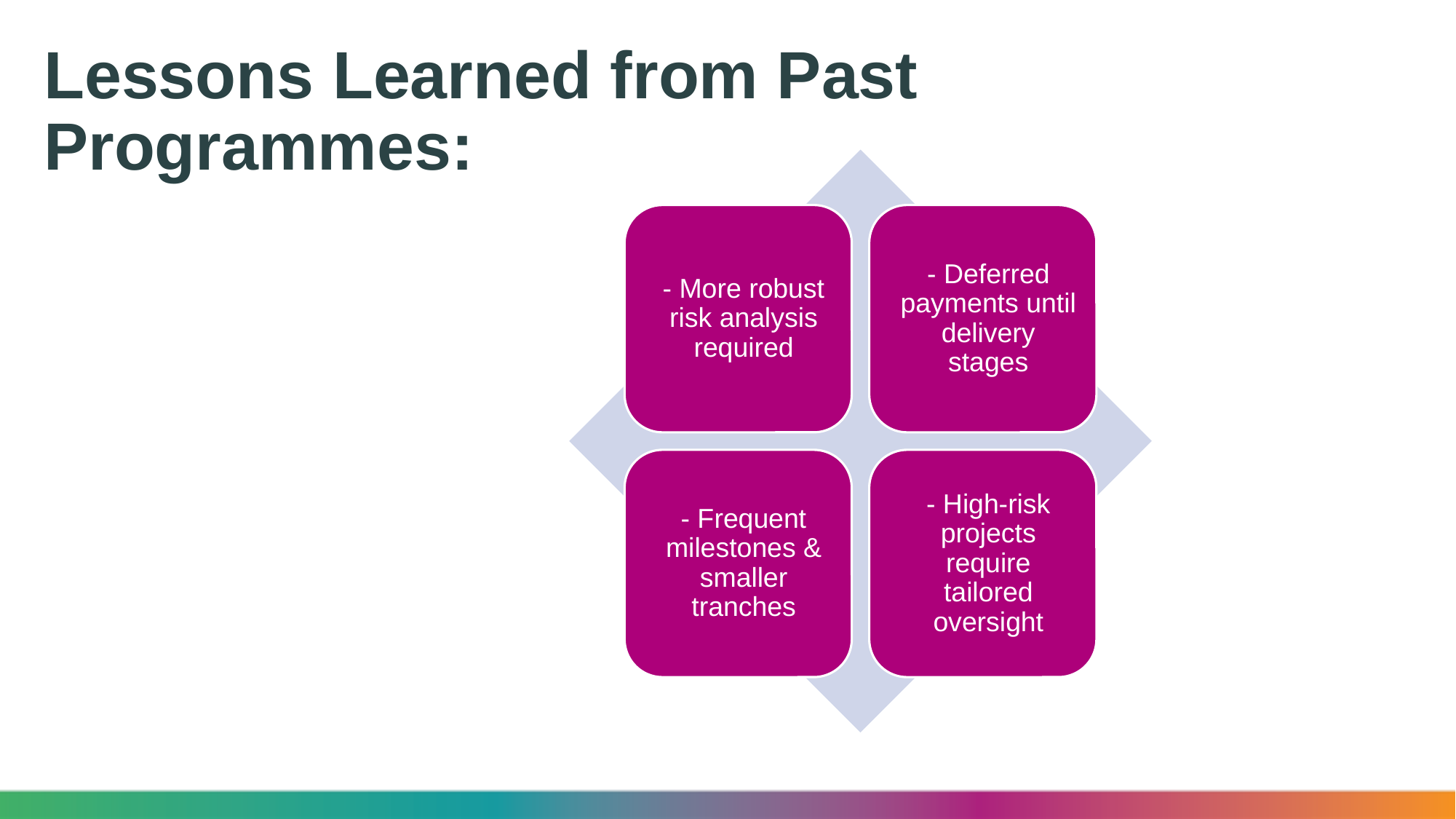

# Lessons Learned from Past Programmes:
- More robust risk analysis required
- Deferred payments until delivery stages
- Frequent milestones & smaller tranches
- High-risk projects require tailored oversight